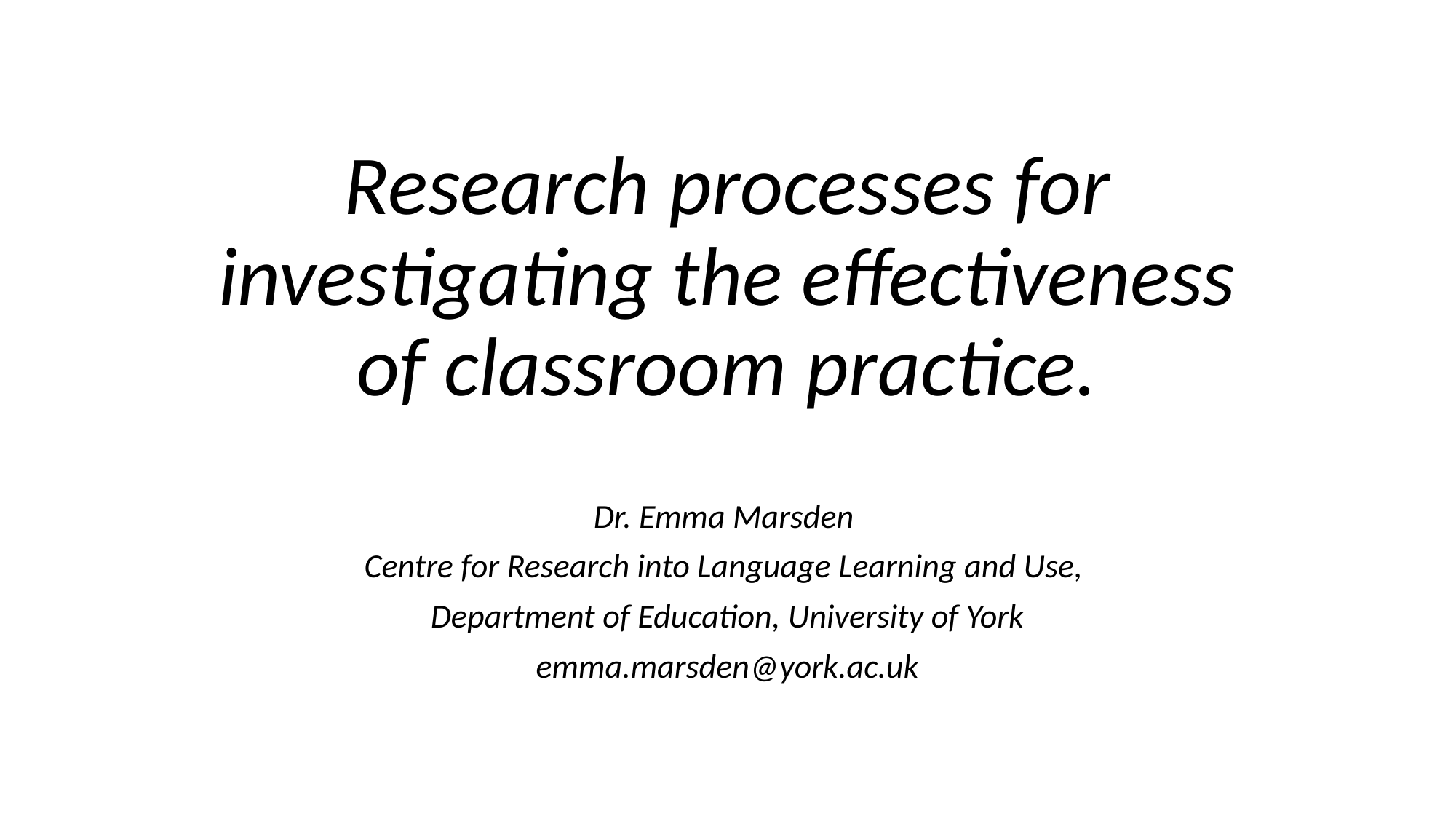

# Research processes for investigating the effectiveness of classroom practice.
Dr. Emma Marsden
Centre for Research into Language Learning and Use,
Department of Education, University of York
emma.marsden@york.ac.uk